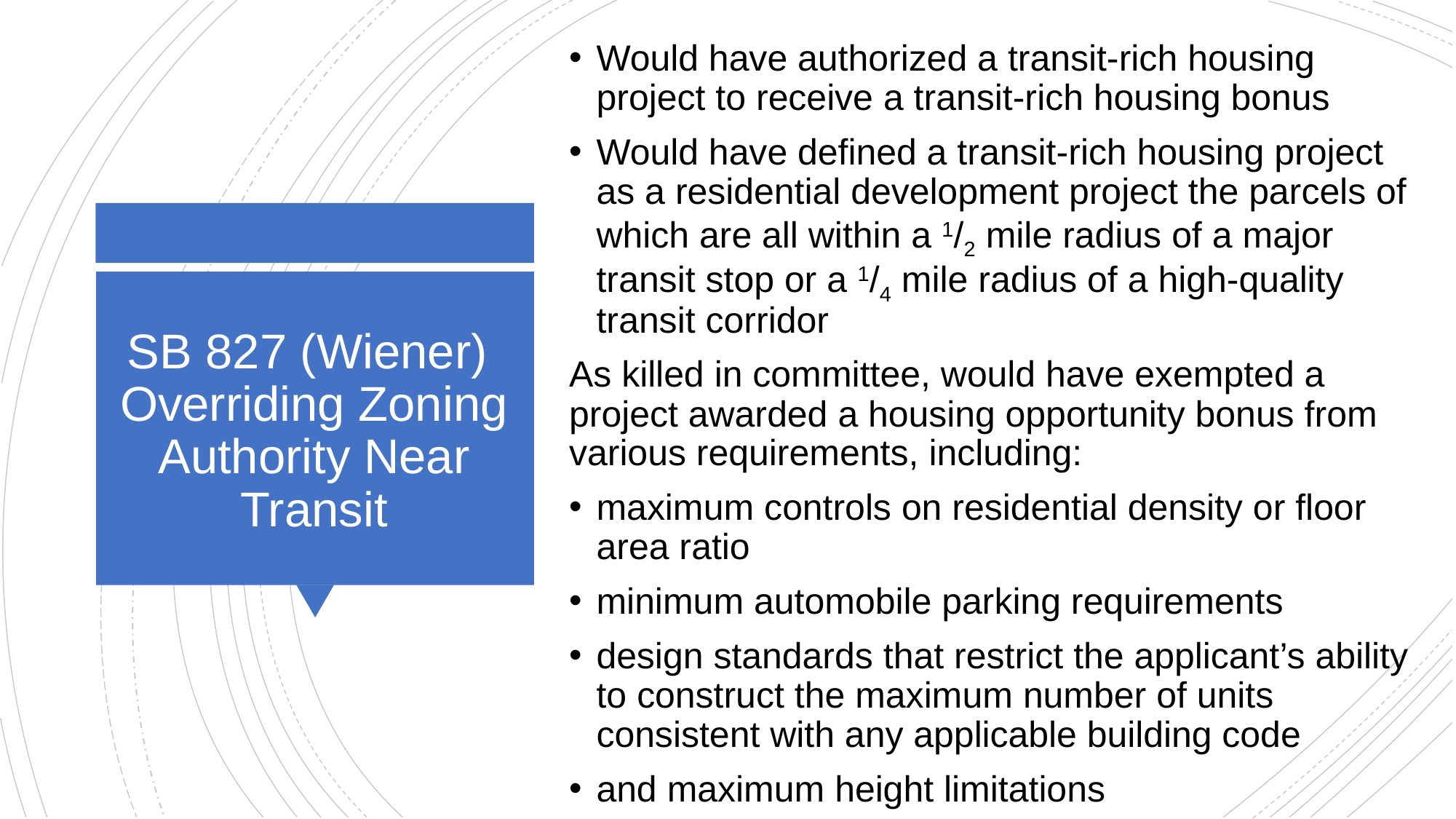

Would have authorized a transit-rich housing project to receive a transit-rich housing bonus
Would have defined a transit-rich housing project as a residential development project the parcels of which are all within a 1/2 mile radius of a major transit stop or a 1/4 mile radius of a high-quality transit corridor
As killed in committee, would have exempted a project awarded a housing opportunity bonus from various requirements, including:
maximum controls on residential density or floor area ratio
minimum automobile parking requirements
design standards that restrict the applicant’s ability to construct the maximum number of units consistent with any applicable building code
and maximum height limitations

# SB 827 (Wiener) Overriding Zoning Authority Near Transit